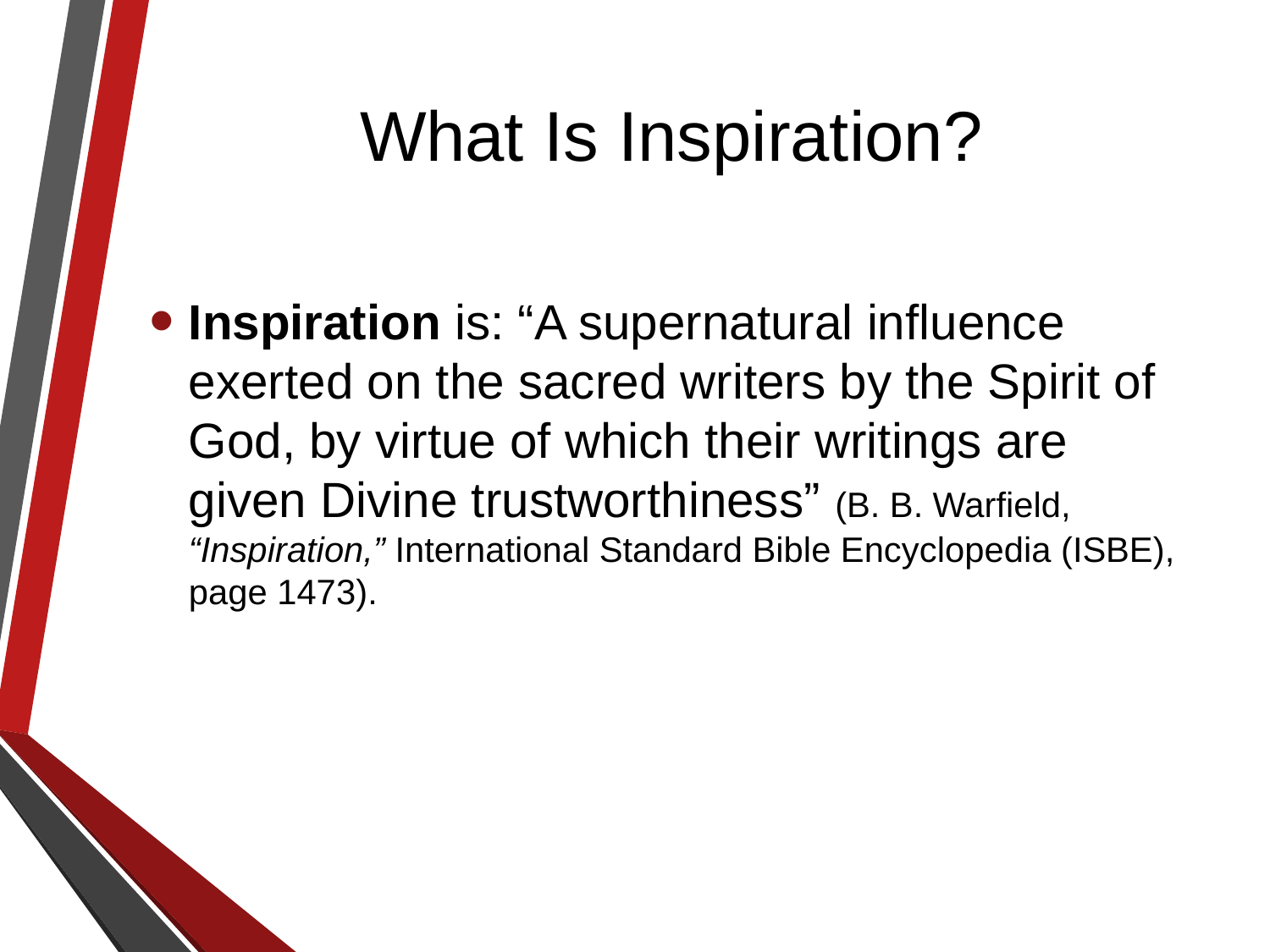

# What Is Inspiration?
Inspiration is: “A supernatural influence exerted on the sacred writers by the Spirit of God, by virtue of which their writings are given Divine trustworthiness” (B. B. Warfield, “Inspiration,” International Standard Bible Encyclopedia (ISBE), page 1473).